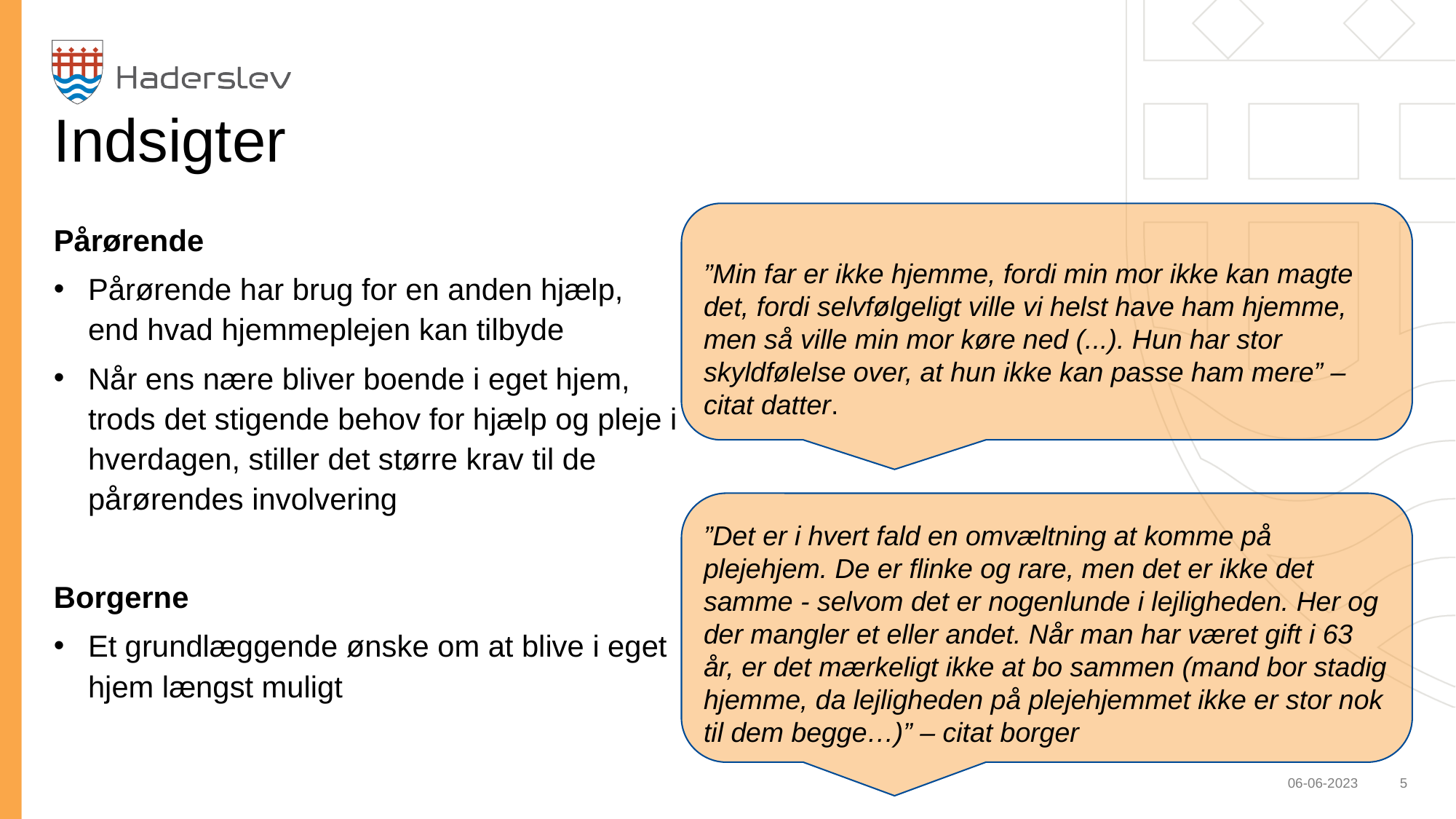

# Indsigter

”Min far er ikke hjemme, fordi min mor ikke kan magte det, fordi selvfølgeligt ville vi helst have ham hjemme, men så ville min mor køre ned (...). Hun har stor skyldfølelse over, at hun ikke kan passe ham mere” – citat datter.

”Det er i hvert fald en omvæltning at komme på plejehjem. De er flinke og rare, men det er ikke det samme - selvom det er nogenlunde i lejligheden. Her og der mangler et eller andet. Når man har været gift i 63 år, er det mærkeligt ikke at bo sammen (mand bor stadig hjemme, da lejligheden på plejehjemmet ikke er stor nok til dem begge…)” – citat borger
Pårørende
Pårørende har brug for en anden hjælp, end hvad hjemmeplejen kan tilbyde
Når ens nære bliver boende i eget hjem, trods det stigende behov for hjælp og pleje i hverdagen, stiller det større krav til de pårørendes involvering

Borgerne
Et grundlæggende ønske om at blive i eget hjem længst muligt

  5
06-06-2023